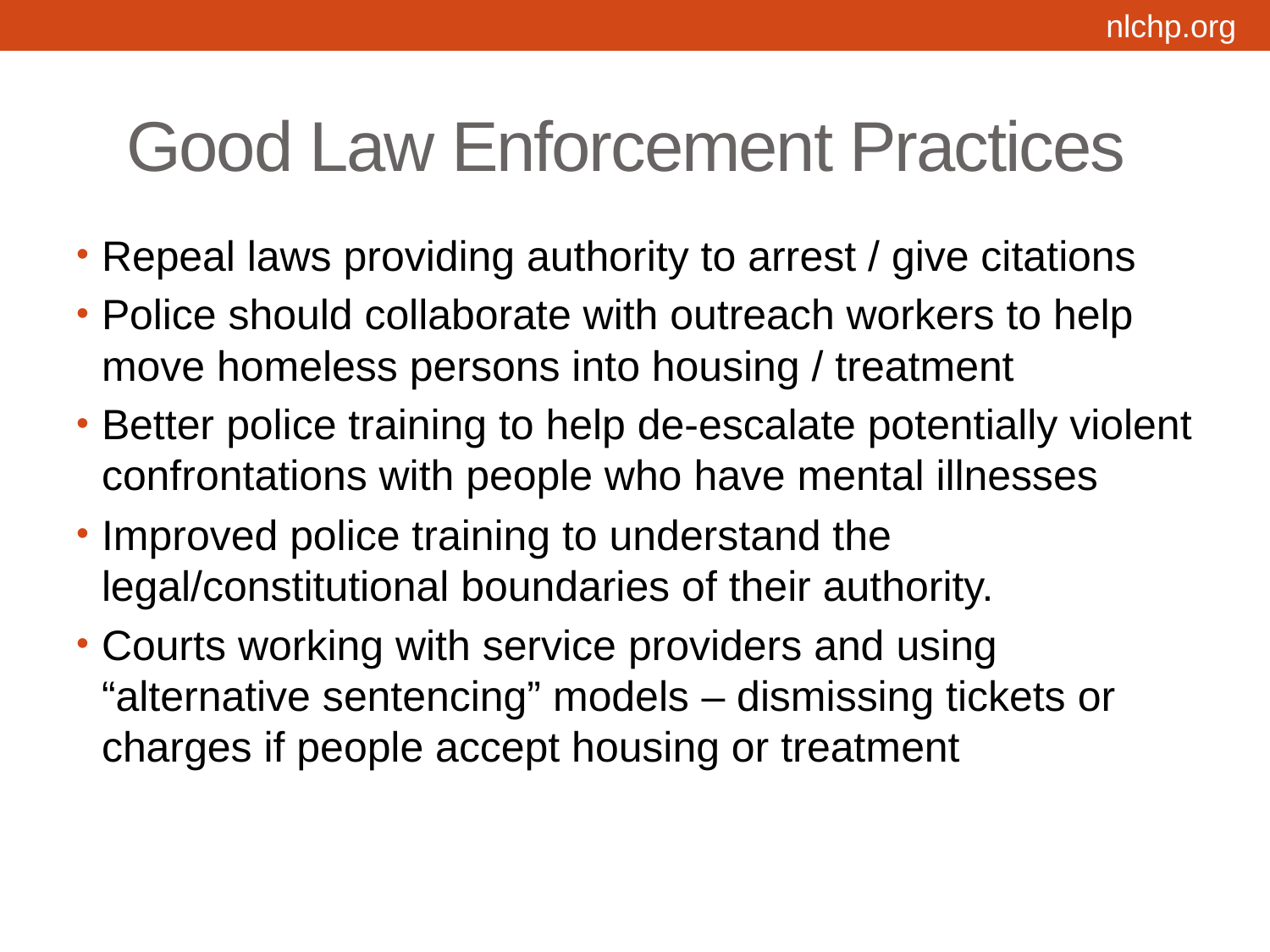

# Good Law Enforcement Practices
Repeal laws providing authority to arrest / give citations
Police should collaborate with outreach workers to help move homeless persons into housing / treatment
Better police training to help de-escalate potentially violent confrontations with people who have mental illnesses
Improved police training to understand the legal/constitutional boundaries of their authority.
Courts working with service providers and using “alternative sentencing” models – dismissing tickets or charges if people accept housing or treatment